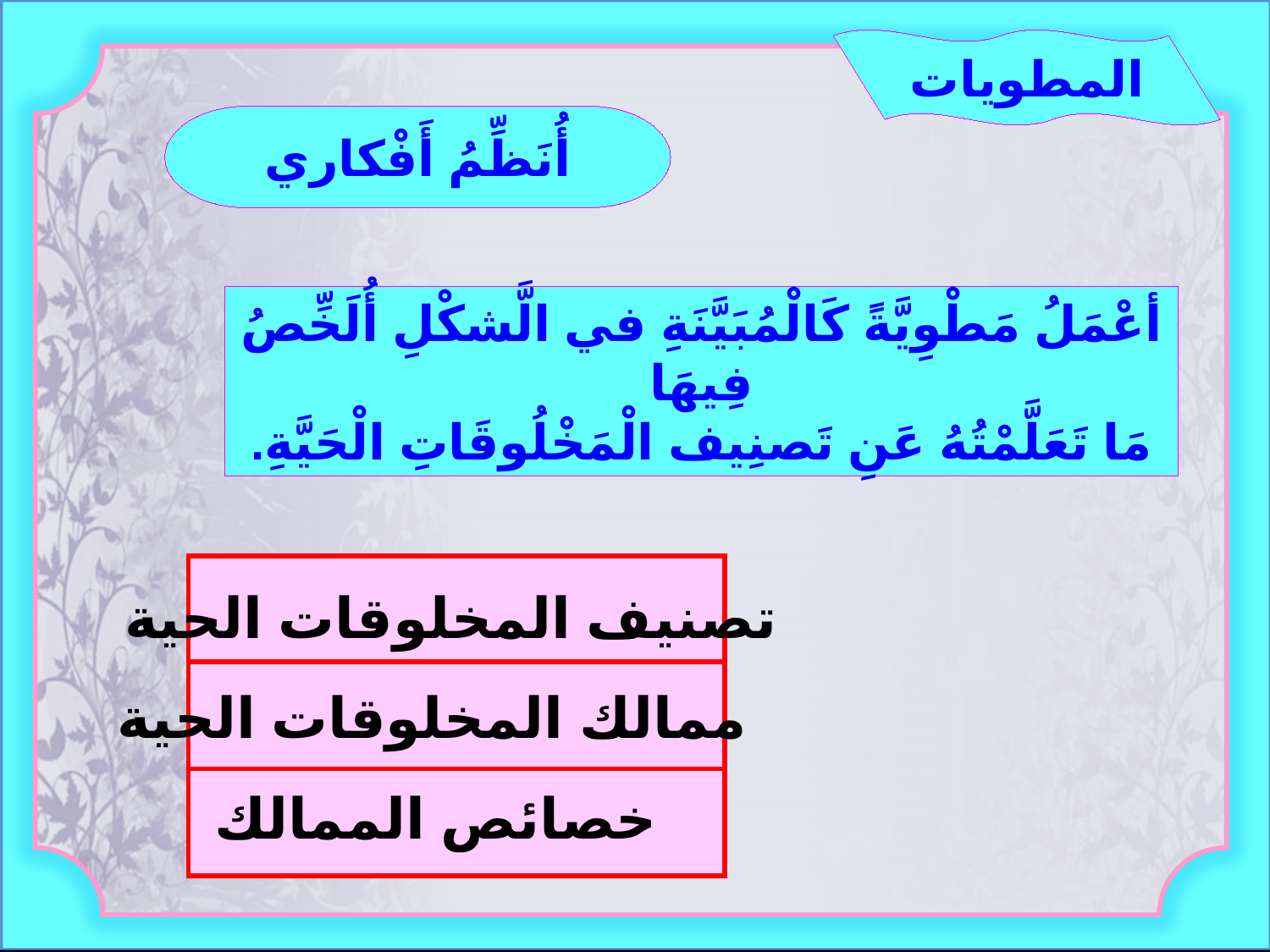

المطويات
أُنَظِّمُ أَفْكاري
أعْمَلُ مَطْوِيَّةً كَالْمُبَيَّنَةِ في الَّشكْلِ أُلَخِّصُ فِيهَا
مَا تَعَلَّمْتُهُ عَنِ تَصنِيف الْمَخْلُوقَاتِ الْحَيَّةِ.
|  |
| --- |
|  |
|  |
تصنيف المخلوقات الحية
ممالك المخلوقات الحية
خصائص الممالك